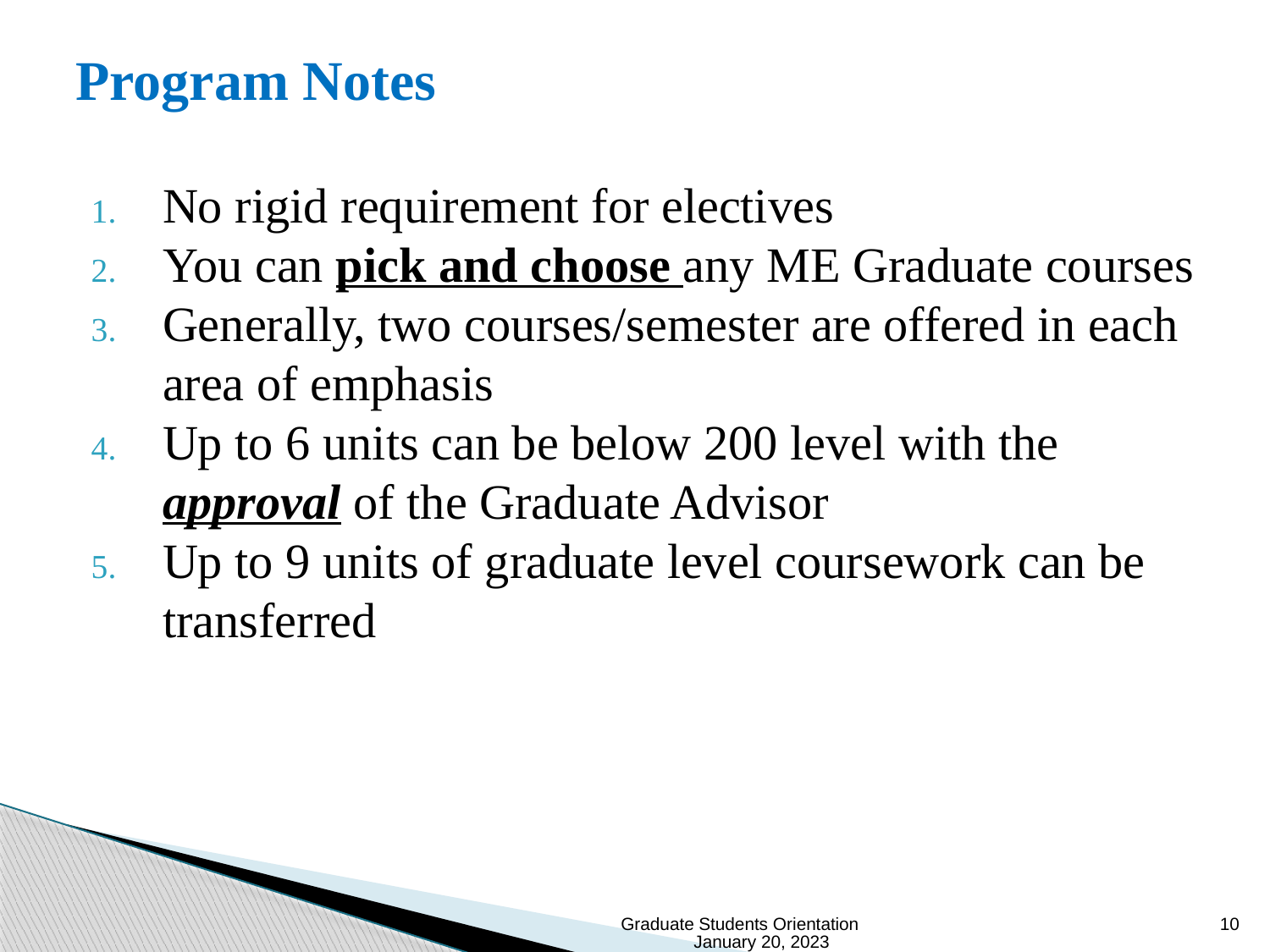

# Program Notes
No rigid requirement for electives
You can pick and choose any ME Graduate courses
Generally, two courses/semester are offered in each area of emphasis
Up to 6 units can be below 200 level with the approval of the Graduate Advisor
Up to 9 units of graduate level coursework can be transferred
Graduate Students Orientation                            January 20, 2023
10